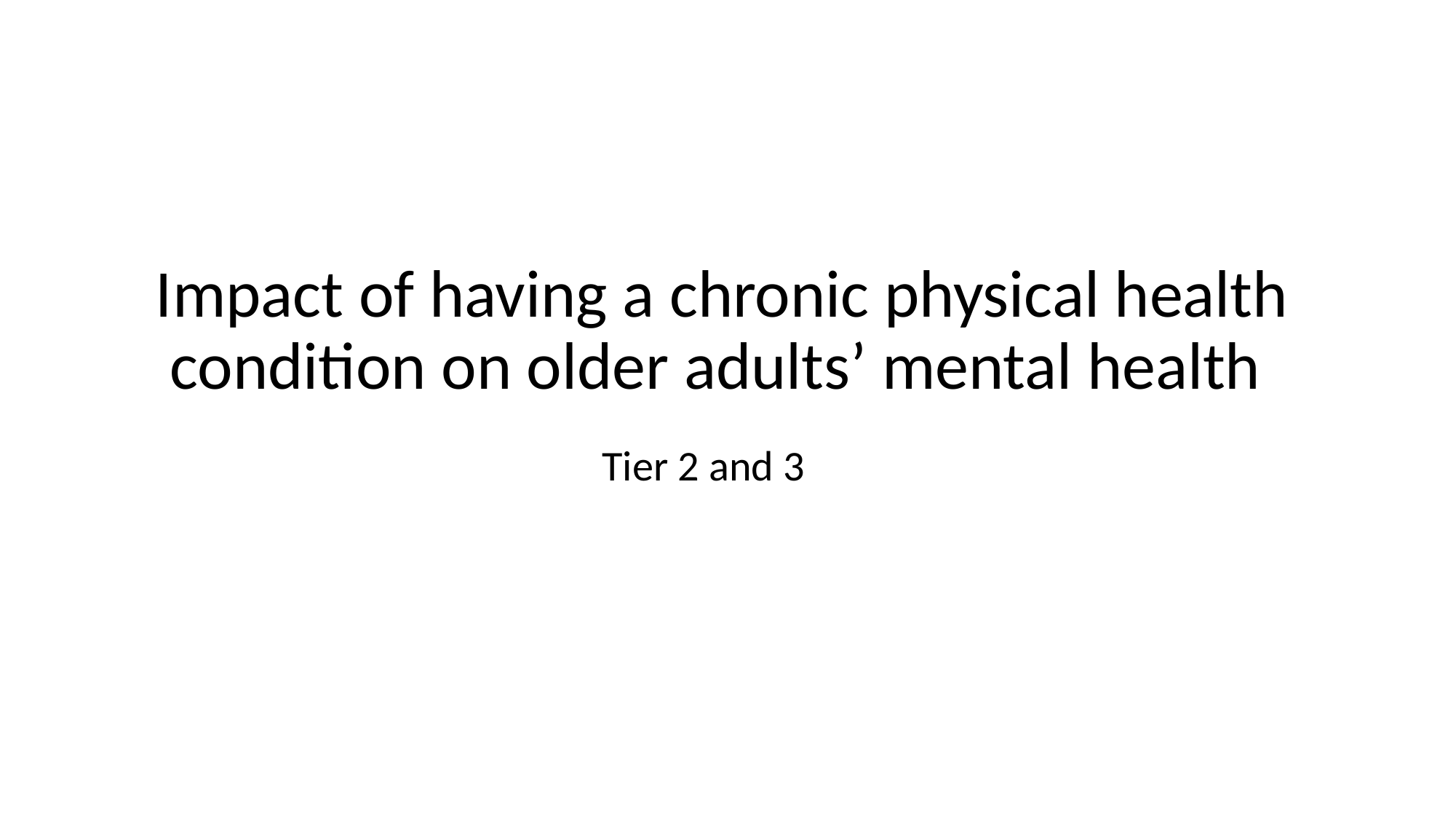

# Impact of having a chronic physical health condition on older adults’ mental health
Tier 2 and 3